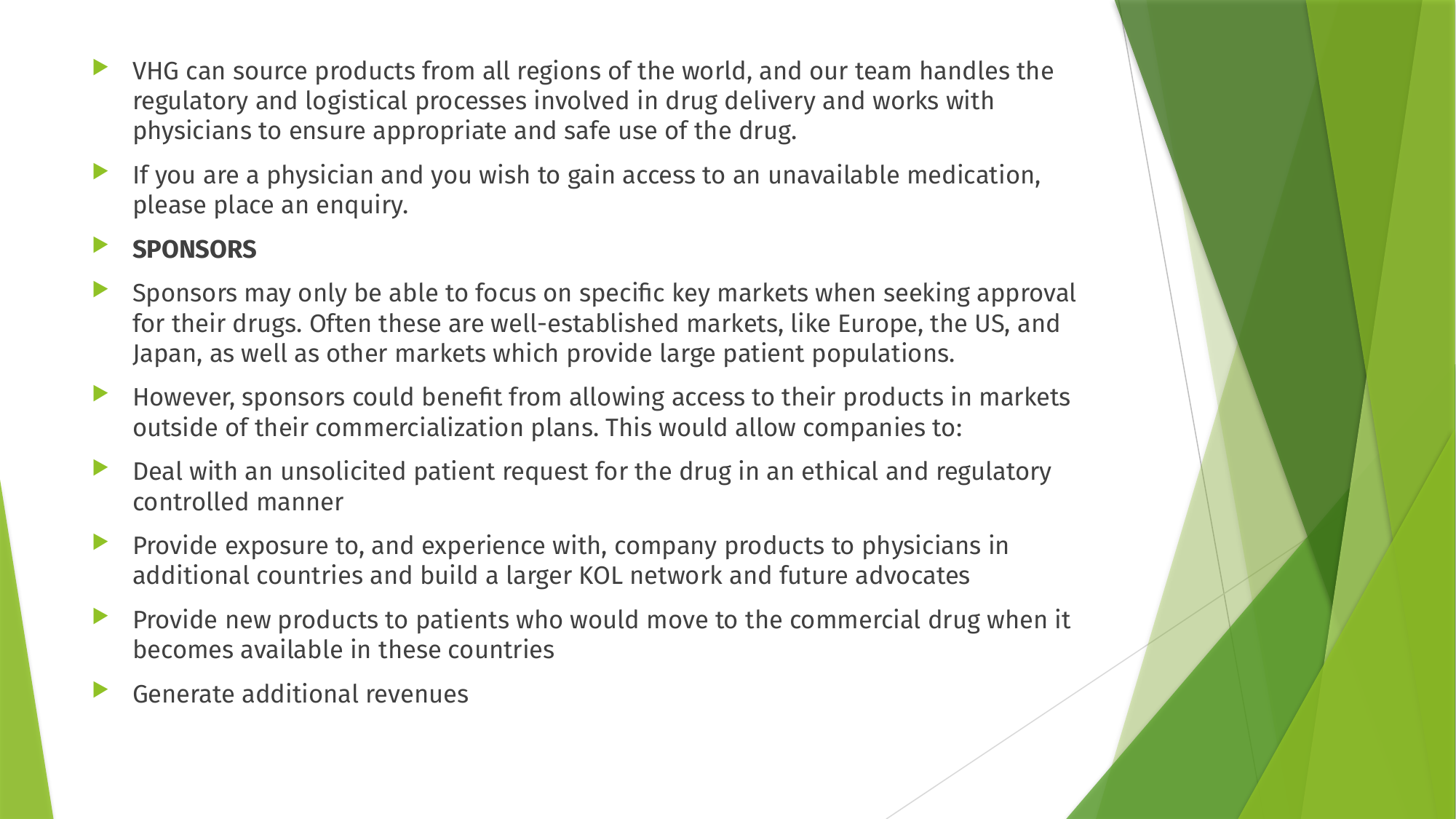

VHG can source products from all regions of the world, and our team handles the regulatory and logistical processes involved in drug delivery and works with physicians to ensure appropriate and safe use of the drug.
If you are a physician and you wish to gain access to an unavailable medication, please place an enquiry.
SPONSORS
Sponsors may only be able to focus on specific key markets when seeking approval for their drugs. Often these are well-established markets, like Europe, the US, and Japan, as well as other markets which provide large patient populations.
However, sponsors could benefit from allowing access to their products in markets outside of their commercialization plans. This would allow companies to:
Deal with an unsolicited patient request for the drug in an ethical and regulatory controlled manner
Provide exposure to, and experience with, company products to physicians in additional countries and build a larger KOL network and future advocates
Provide new products to patients who would move to the commercial drug when it becomes available in these countries
Generate additional revenues